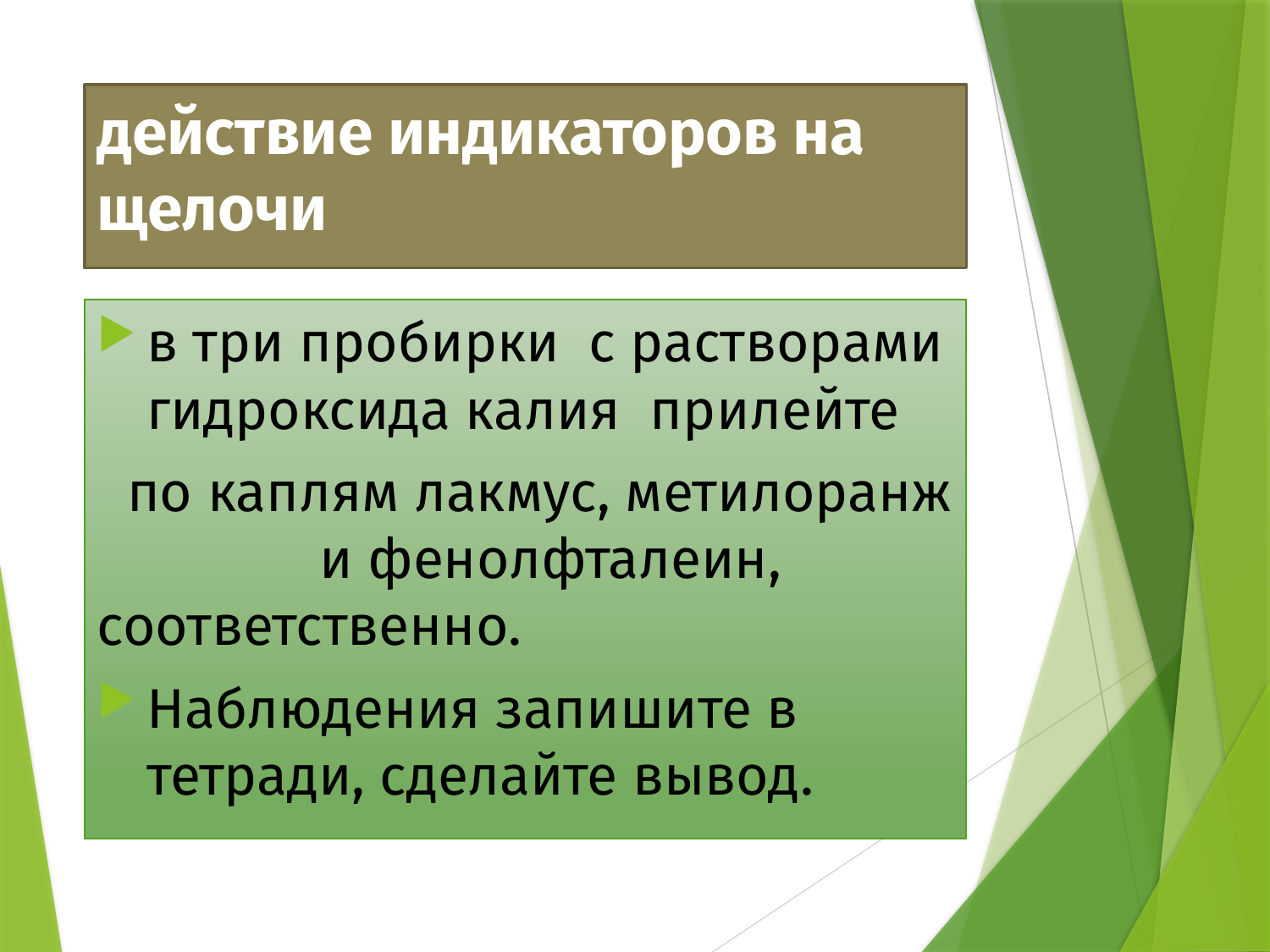

# действие индикаторов на щелочи
в три пробирки  с растворами гидроксида калия  прилейте
  по каплям лакмус, метилоранж                и фенолфталеин, соответственно.
Наблюдения запишите в тетради, сделайте вывод.